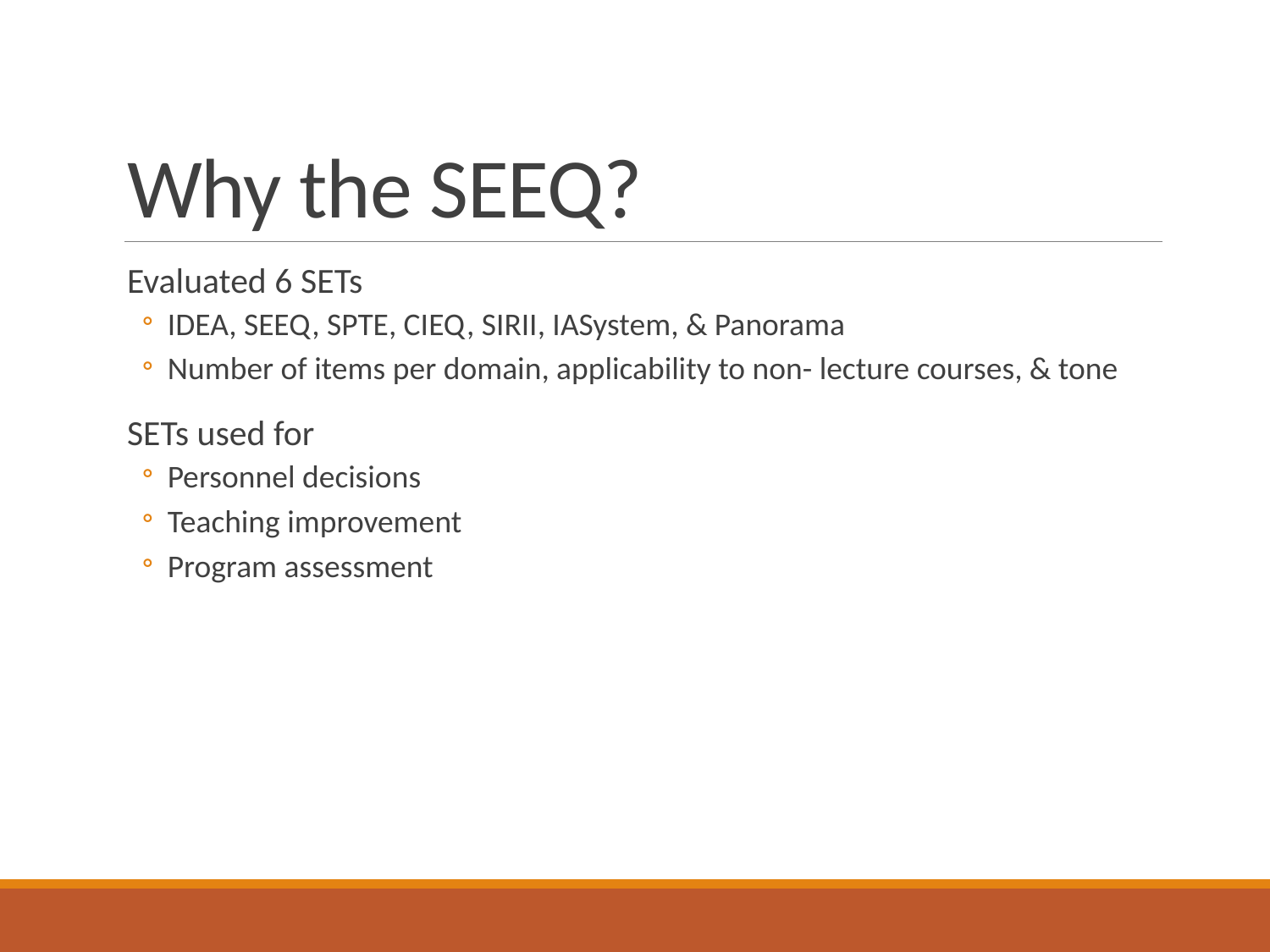

# Why the SEEQ?
Evaluated 6 SETs
IDEA, SEEQ, SPTE, CIEQ, SIRII, IASystem, & Panorama
Number of items per domain, applicability to non- lecture courses, & tone
SETs used for
Personnel decisions
Teaching improvement
Program assessment